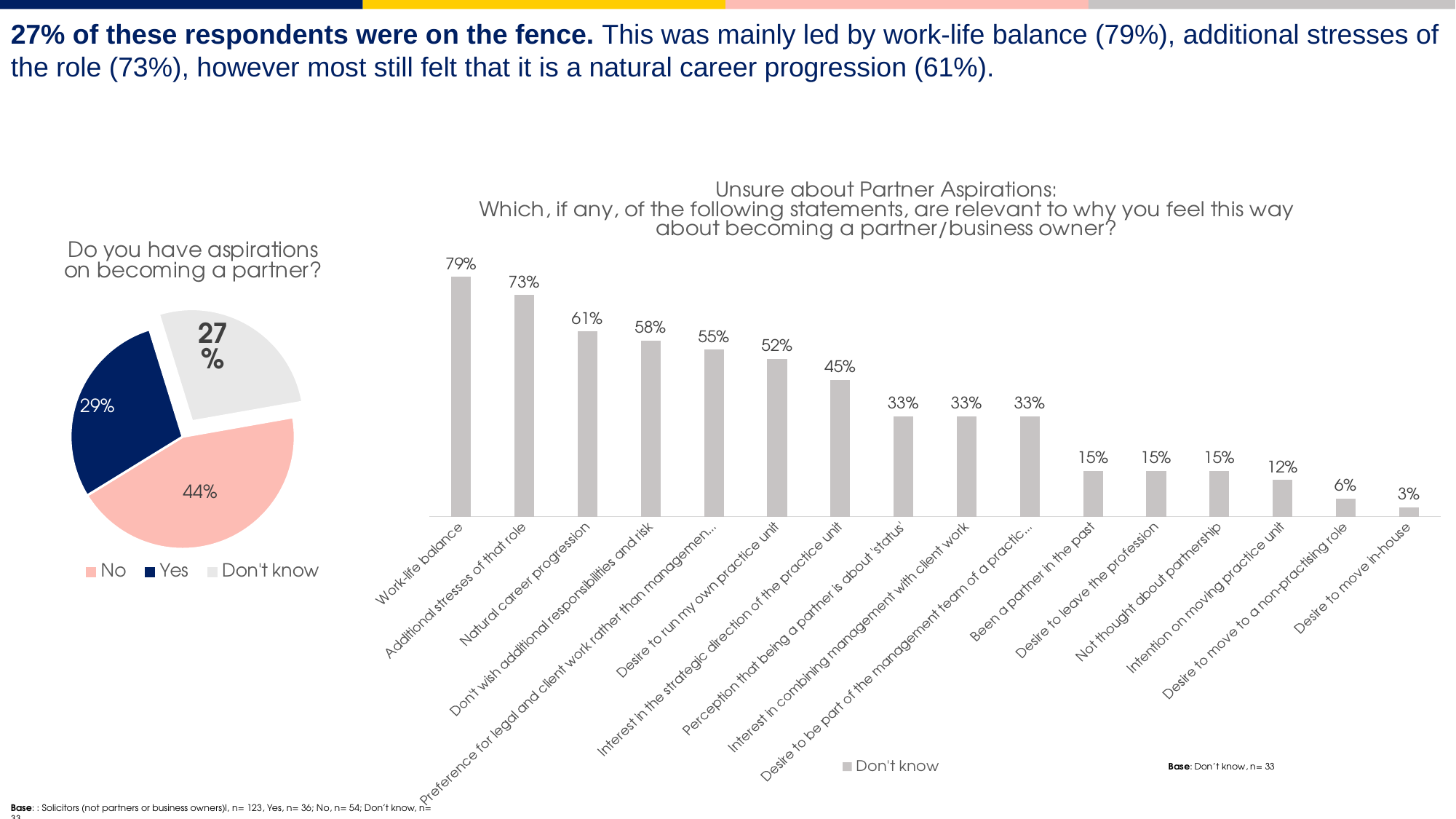

27% of these respondents were on the fence. This was mainly led by work-life balance (79%), additional stresses of the role (73%), however most still felt that it is a natural career progression (61%).

### Chart: Unsure about Partner Aspirations:
Which, if any, of the following statements, are relevant to why you feel this way about becoming a partner/business owner?

| Category | Don't know |
|---|---|
| Work-life balance | 0.79 |
| Additional stresses of that role | 0.73 |
| Natural career progression | 0.61 |
| Don't wish additional responsibilities and risk | 0.58 |
| Preference for legal and client work rather than management/business ownership | 0.55 |
| Desire to run my own practice unit | 0.52 |
| Interest in the strategic direction of the practice unit | 0.45 |
| Perception that being a partner is about 'status' | 0.33 |
| Interest in combining management with client work | 0.33 |
| Desire to be part of the management team of a practice unit | 0.33 |
| Been a partner in the past | 0.15 |
| Desire to leave the profession | 0.15 |
| Not thought about partnership | 0.15 |
| Intention on moving practice unit | 0.12 |
| Desire to move to a non-practising role | 0.06 |
| Desire to move in-house | 0.03 |

### Chart: Do you have aspirations on becoming a partner?

| Category | Sales |
|---|---|
| No | 0.44 |
| Yes | 0.29 |
| Don't know | 0.27 |
Base: : Solicitors (not partners or business owners)l, n= 123, Yes, n= 36; No, n= 54; Don’t know, n= 33